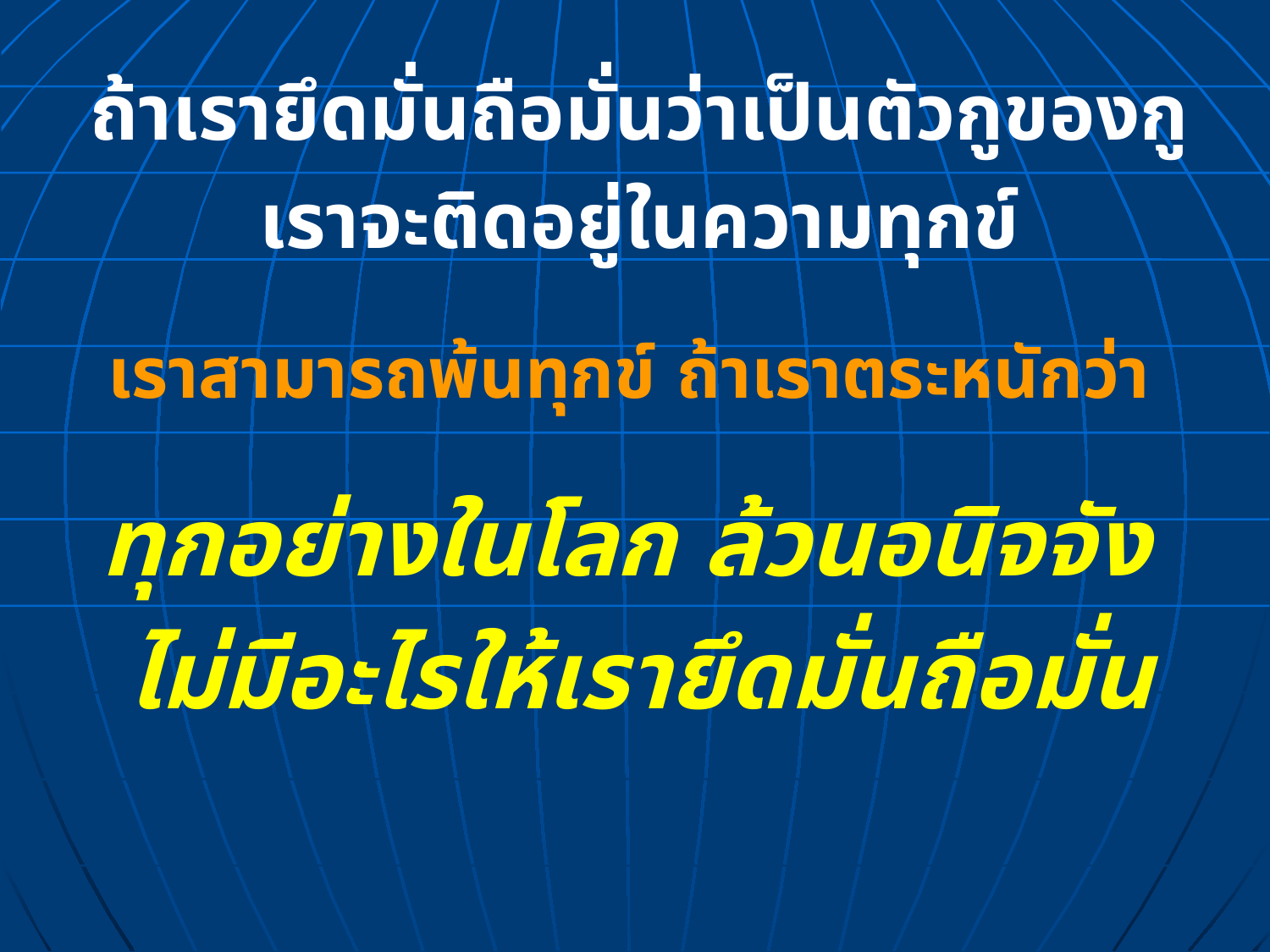

ถ้าเรายึดมั่นถือมั่นว่าเป็นตัวกูของกู
เราจะติดอยู่ในความทุกข์

เราสามารถพ้นทุกข์ ถ้าเราตระหนักว่า

ทุกอย่างในโลก ล้วนอนิจจัง
ไม่มีอะไรให้เรายึดมั่นถือมั่น